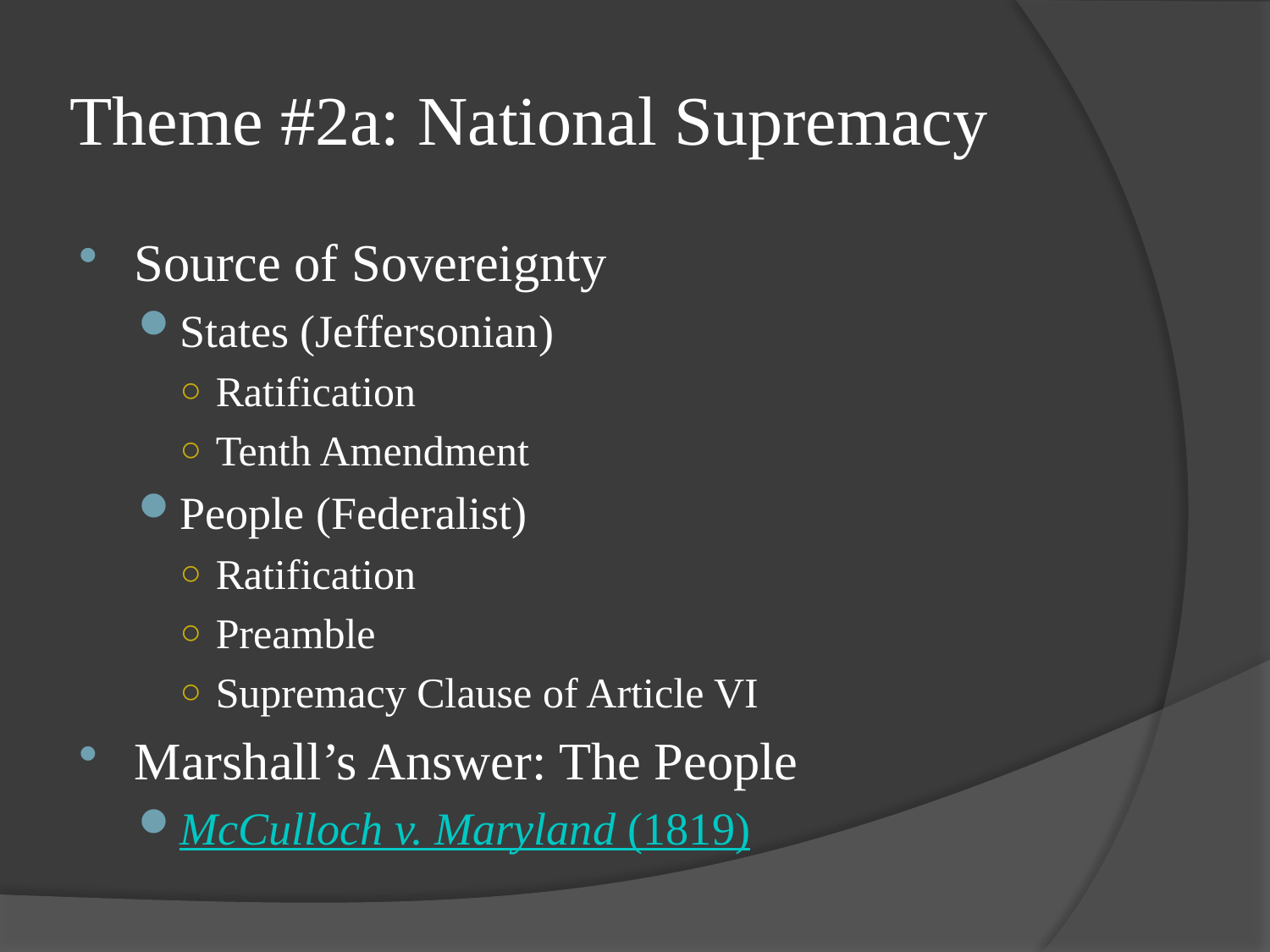

# Theme #2a: National Supremacy
Source of Sovereignty
States (Jeffersonian)
Ratification
Tenth Amendment
People (Federalist)
Ratification
Preamble
Supremacy Clause of Article VI
Marshall’s Answer: The People
McCulloch v. Maryland (1819)